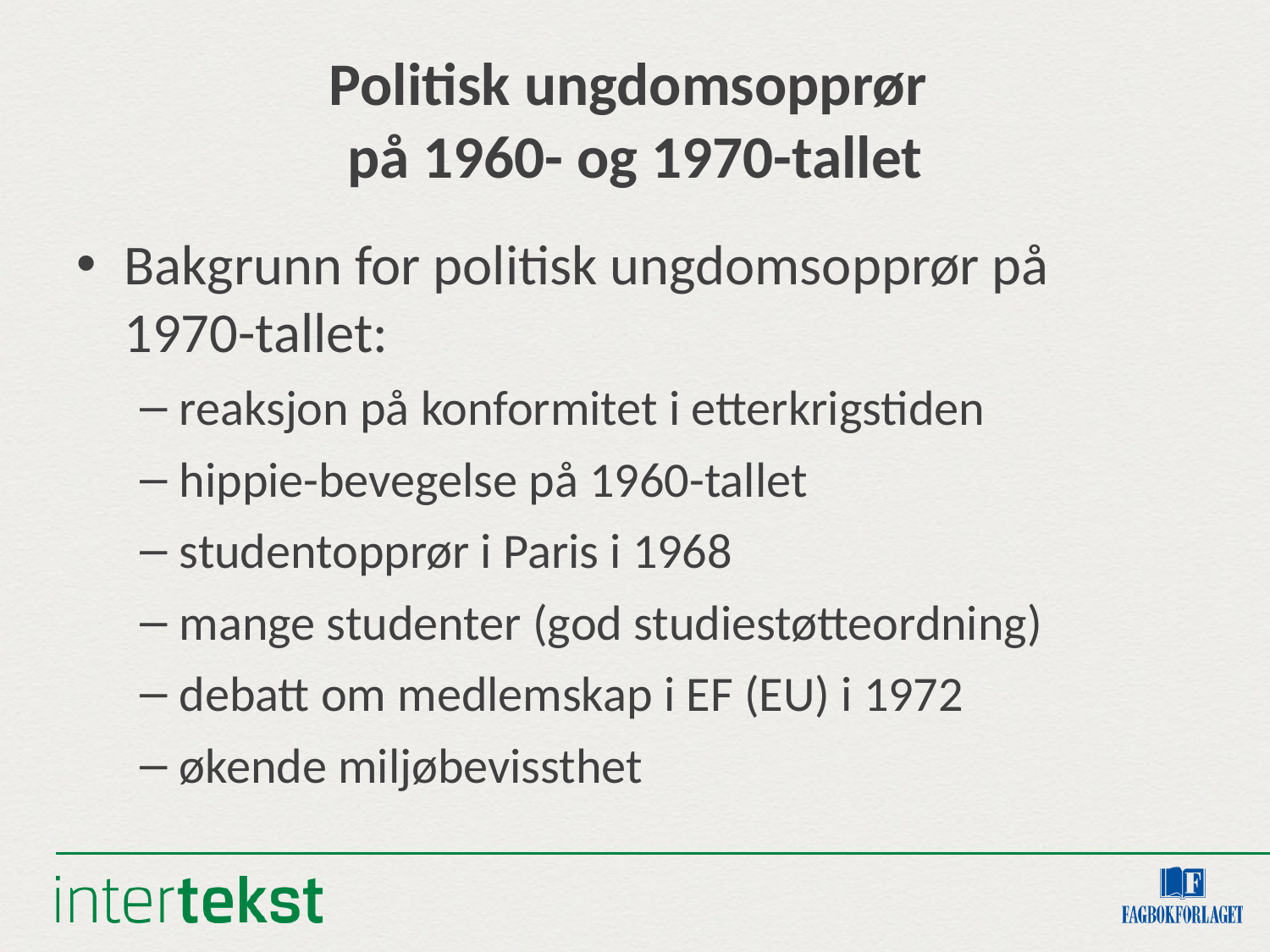

# Politisk ungdomsopprør på 1960- og 1970-tallet
Bakgrunn for politisk ungdomsopprør på 1970-tallet:
reaksjon på konformitet i etterkrigstiden
hippie-bevegelse på 1960-tallet
studentopprør i Paris i 1968
mange studenter (god studiestøtteordning)
debatt om medlemskap i EF (EU) i 1972
økende miljøbevissthet